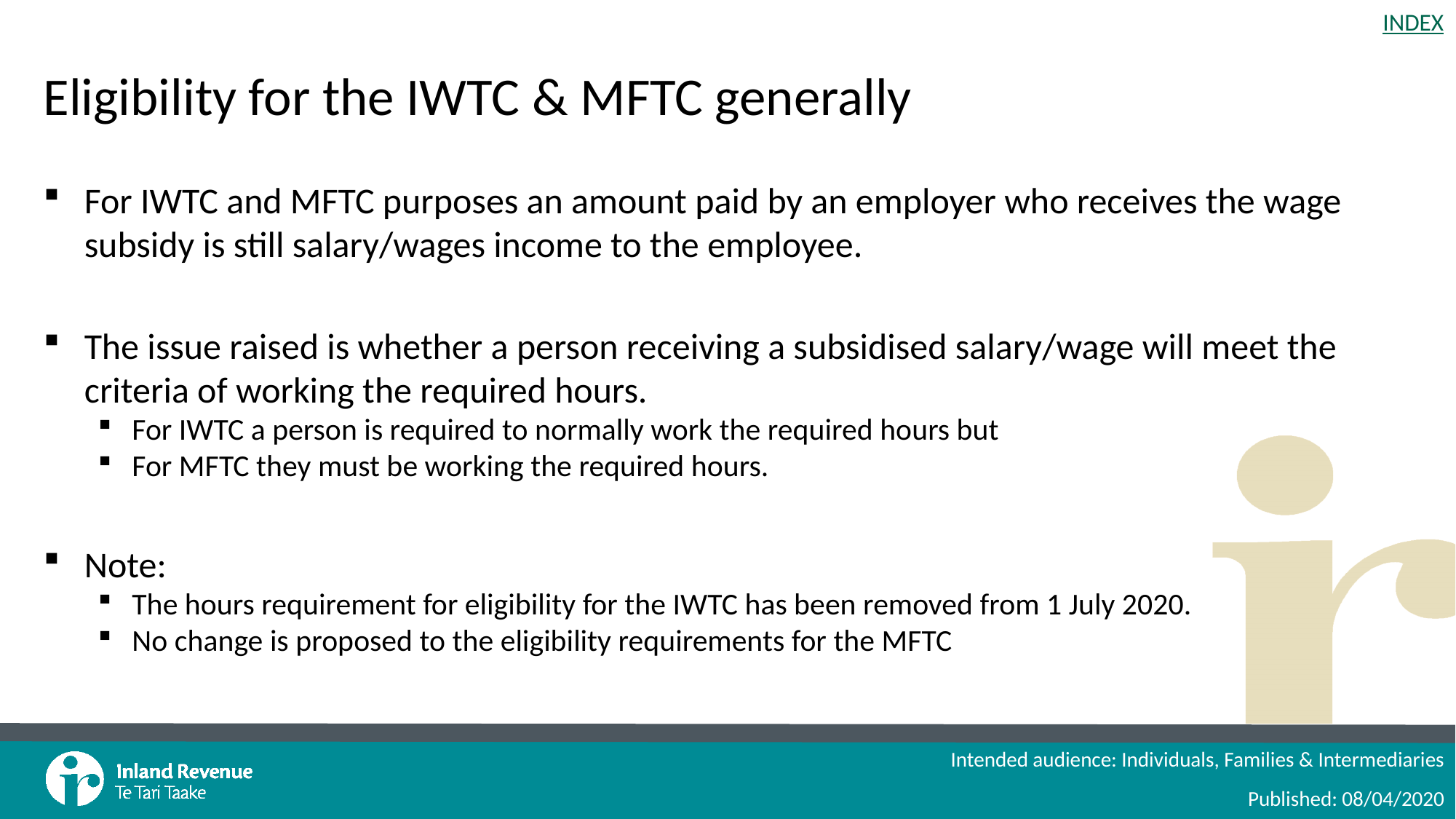

# Eligibility for the IWTC & MFTC generally
For IWTC and MFTC purposes an amount paid by an employer who receives the wage subsidy is still salary/wages income to the employee.

The issue raised is whether a person receiving a subsidised salary/wage will meet the criteria of working the required hours.
For IWTC a person is required to normally work the required hours but
For MFTC they must be working the required hours.

Note:
The hours requirement for eligibility for the IWTC has been removed from 1 July 2020.
No change is proposed to the eligibility requirements for the MFTC
Intended audience: Individuals, Families & Intermediaries

Published: 08/04/2020